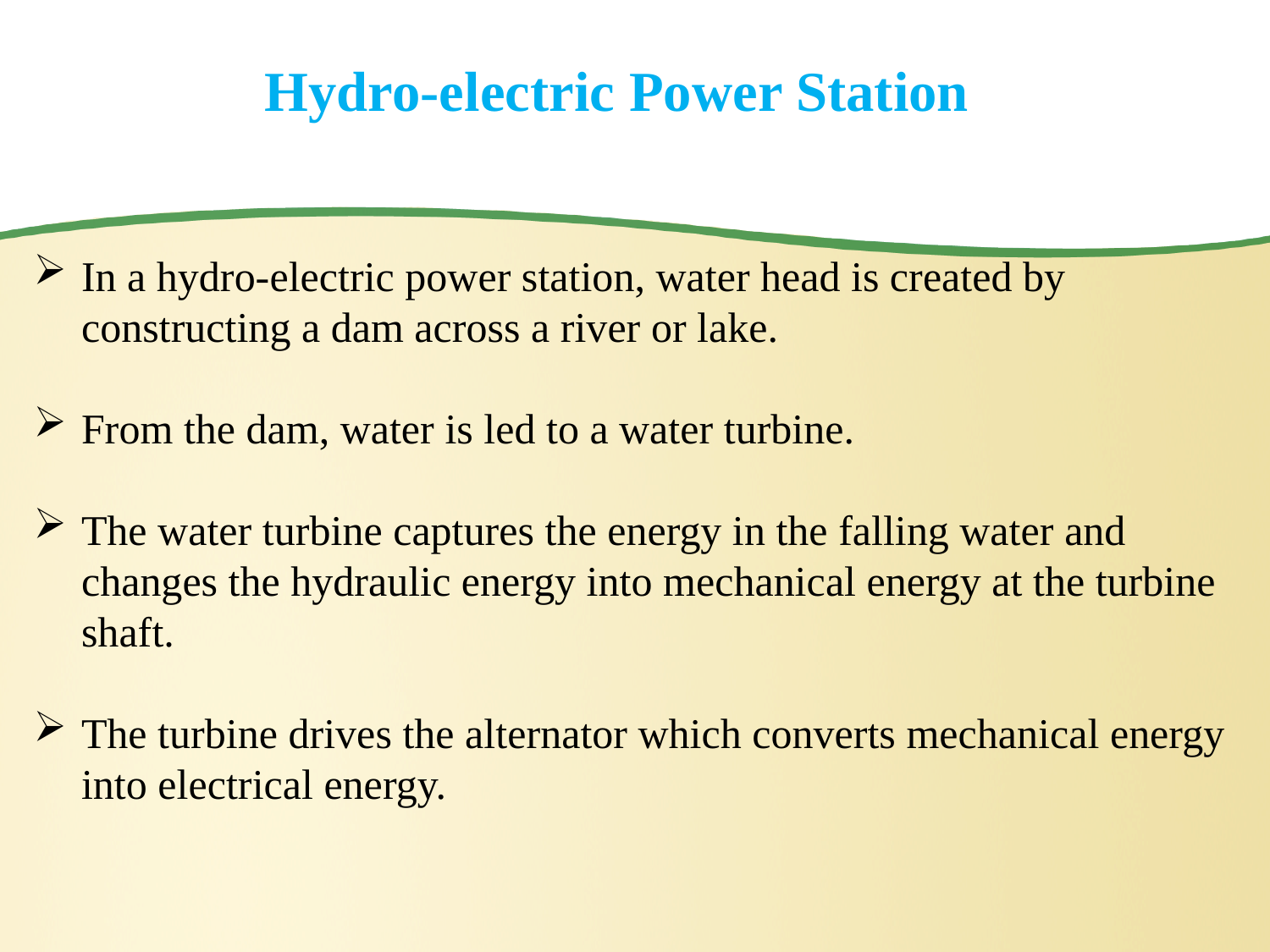

# Hydro-electric Power Station
In a hydro-electric power station, water head is created by constructing a dam across a river or lake.

From the dam, water is led to a water turbine.

The water turbine captures the energy in the falling water and changes the hydraulic energy into mechanical energy at the turbine shaft.

The turbine drives the alternator which converts mechanical energy into electrical energy.